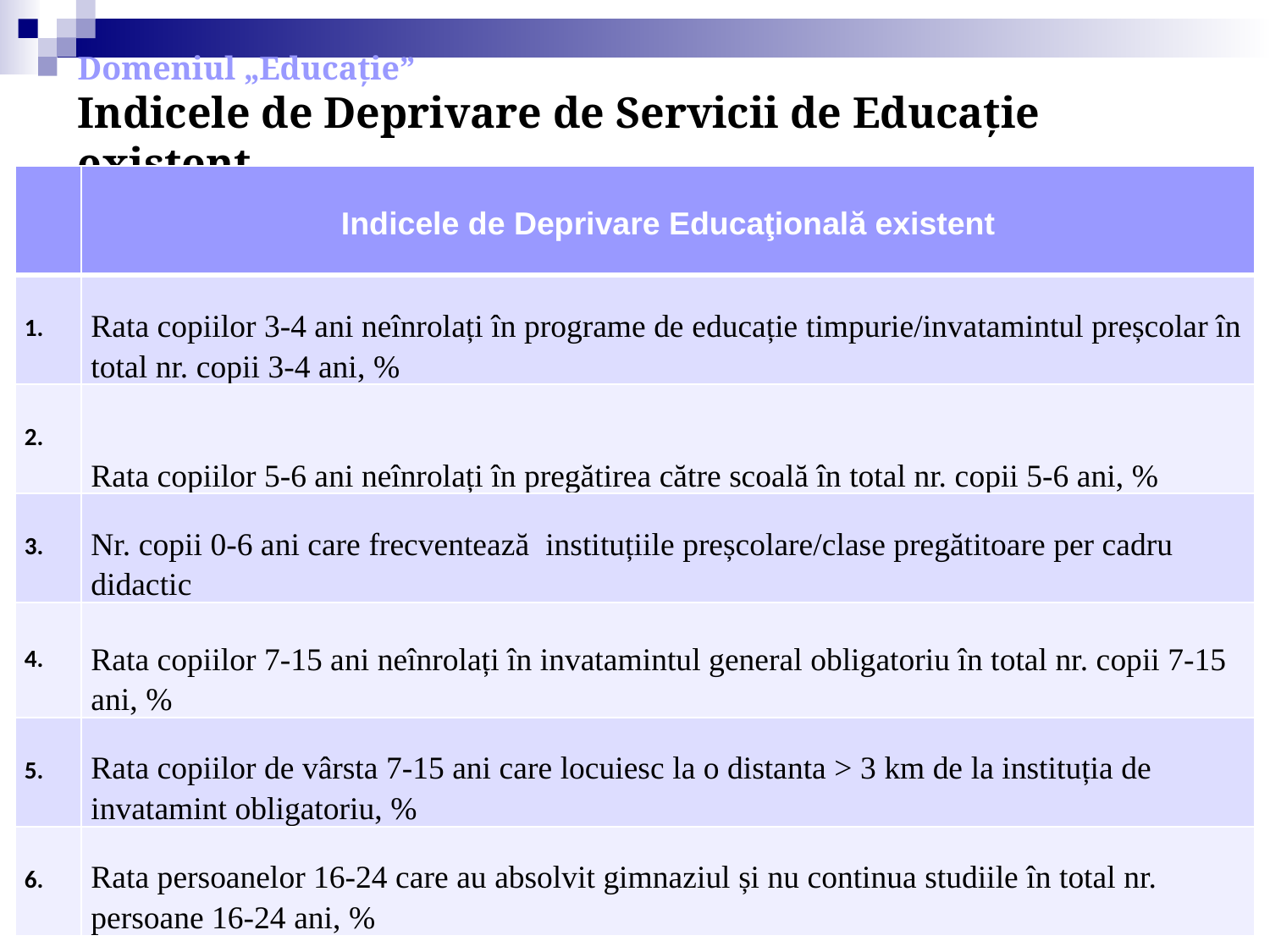

# Domeniul „Educaţie” Indicele de Deprivare de Servicii de Educaţie existent
|  | Indicele de Deprivare Educaţională existent |
| --- | --- |
|  | Rata copiilor 3-4 ani neînrolați în programe de educație timpurie/invatamintul preșcolar în total nr. copii 3-4 ani, % |
| 2. | Rata copiilor 5-6 ani neînrolați în pregătirea către scoală în total nr. copii 5-6 ani, % |
| 3. | Nr. copii 0-6 ani care frecventează instituțiile preșcolare/clase pregătitoare per cadru didactic |
| 4. | Rata copiilor 7-15 ani neînrolați în invatamintul general obligatoriu în total nr. copii 7-15 ani, % |
| 5. | Rata copiilor de vârsta 7-15 ani care locuiesc la o distanta > 3 km de la instituția de invatamint obligatoriu, % |
| 6. | Rata persoanelor 16-24 care au absolvit gimnaziul și nu continua studiile în total nr. persoane 16-24 ani, % |